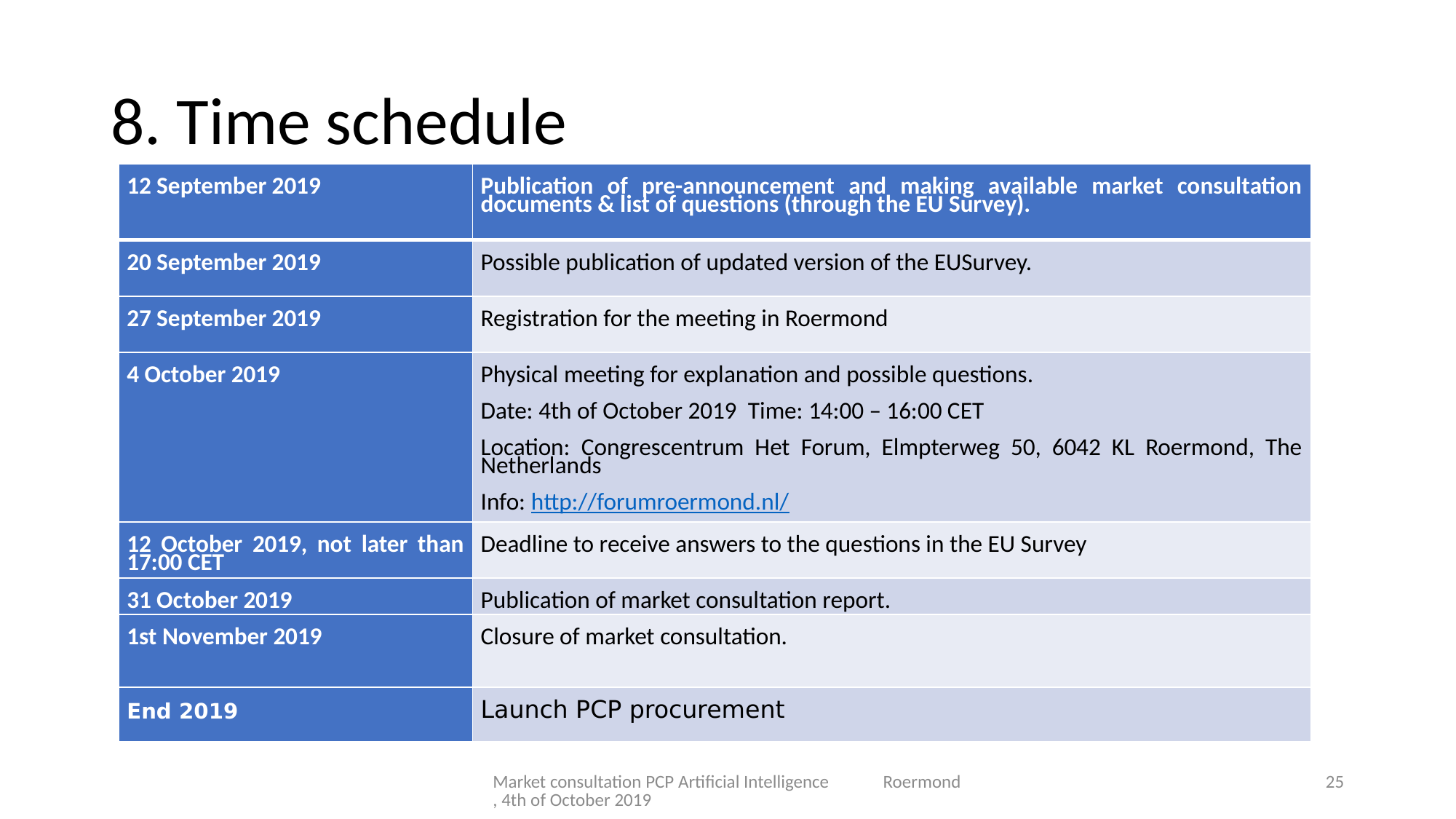

# 8. Time schedule
| 12 September 2019 | Publication of pre-announcement and making available market consultation documents & list of questions (through the EU Survey). |
| --- | --- |
| 20 September 2019 | Possible publication of updated version of the EUSurvey. |
| 27 September 2019 | Registration for the meeting in Roermond |
| 4 October 2019 | Physical meeting for explanation and possible questions.   Date: 4th of October 2019 Time: 14:00 – 16:00 CET   Location: Congrescentrum Het Forum, Elmpterweg 50, 6042 KL Roermond, The Netherlands   Info: http://forumroermond.nl/ |
| 12 October 2019, not later than 17:00 CET | Deadline to receive answers to the questions in the EU Survey |
| 31 October 2019 | Publication of market consultation report. |
| 1st November 2019 | Closure of market consultation. |
| End 2019 | Launch PCP procurement |
Market consultation PCP Artificial Intelligence             Roermond, 4th of October 2019
25